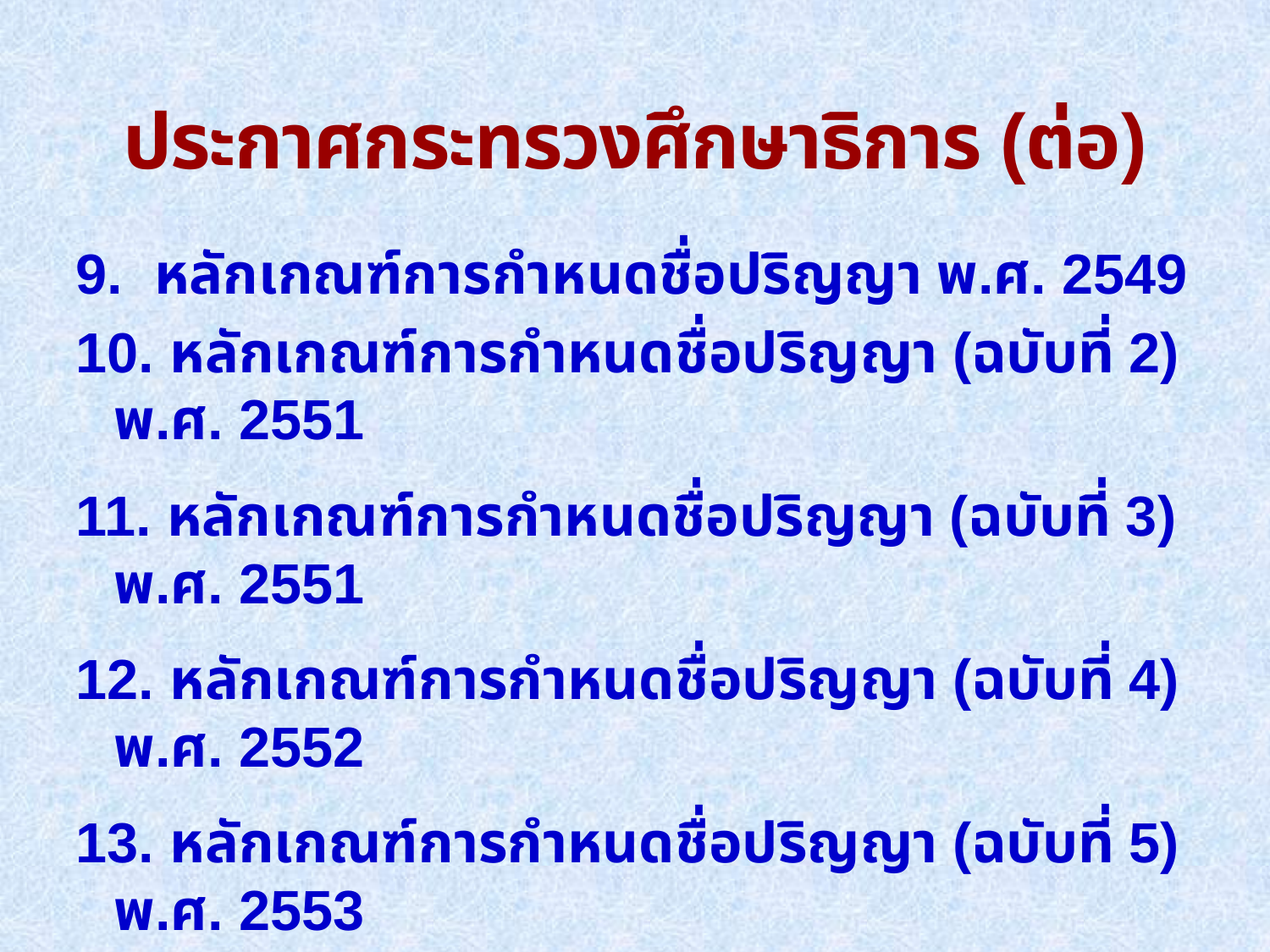

# ประกาศกระทรวงศึกษาธิการ (ต่อ)
9.  หลักเกณฑ์การกำหนดชื่อปริญญา พ.ศ. 2549
10. หลักเกณฑ์การกำหนดชื่อปริญญา (ฉบับที่ 2) พ.ศ. 2551
11. หลักเกณฑ์การกำหนดชื่อปริญญา (ฉบับที่ 3) พ.ศ. 2551
12. หลักเกณฑ์การกำหนดชื่อปริญญา (ฉบับที่ 4) พ.ศ. 2552
13. หลักเกณฑ์การกำหนดชื่อปริญญา (ฉบับที่ 5) พ.ศ. 2553
14. หลักเกณฑ์การกำหนดชื่อปริญญา (ฉบับที่ 6) พ.ศ. 2554